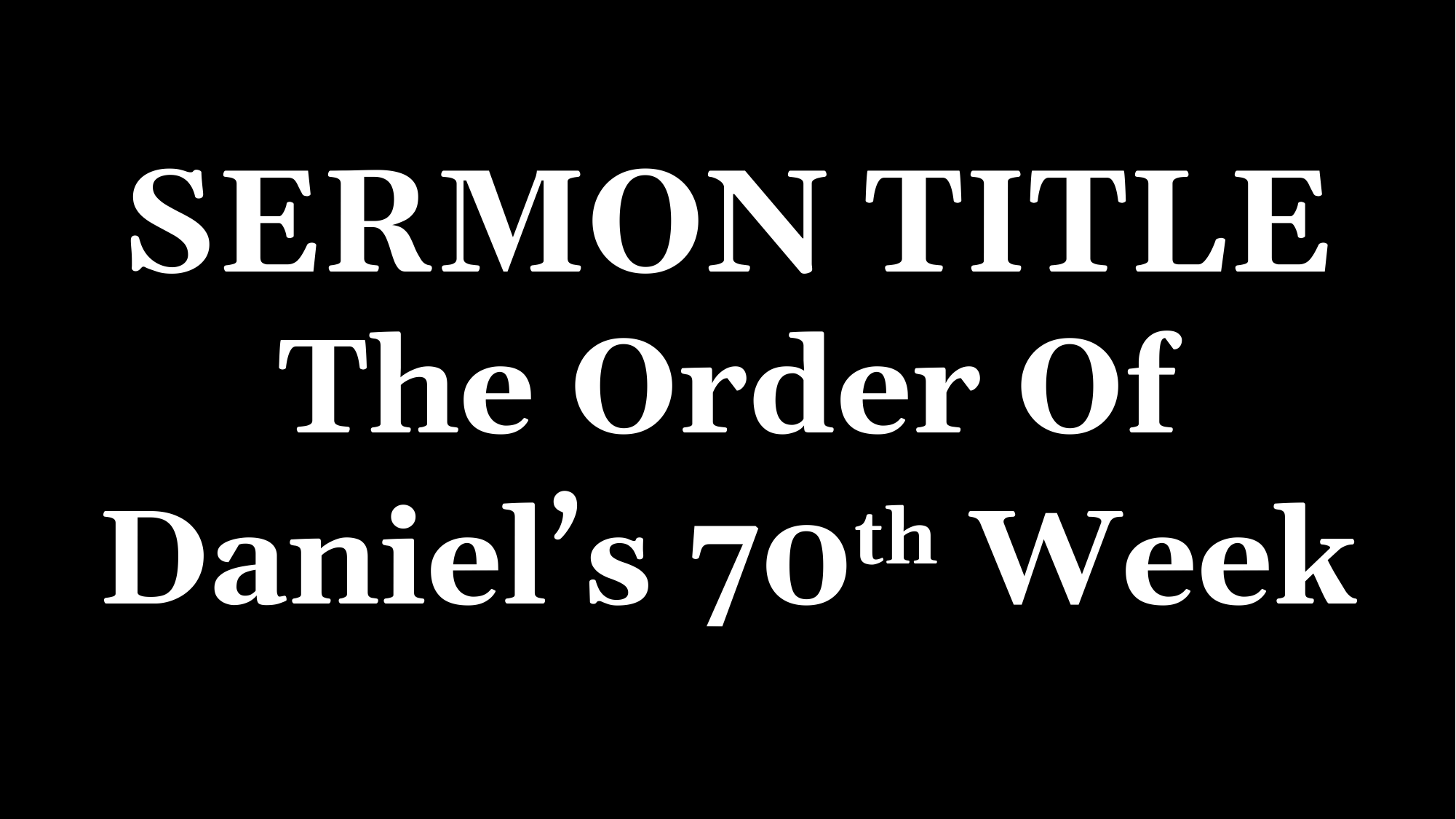

SERMON TITLE
The Order Of Daniel’s 70th Week